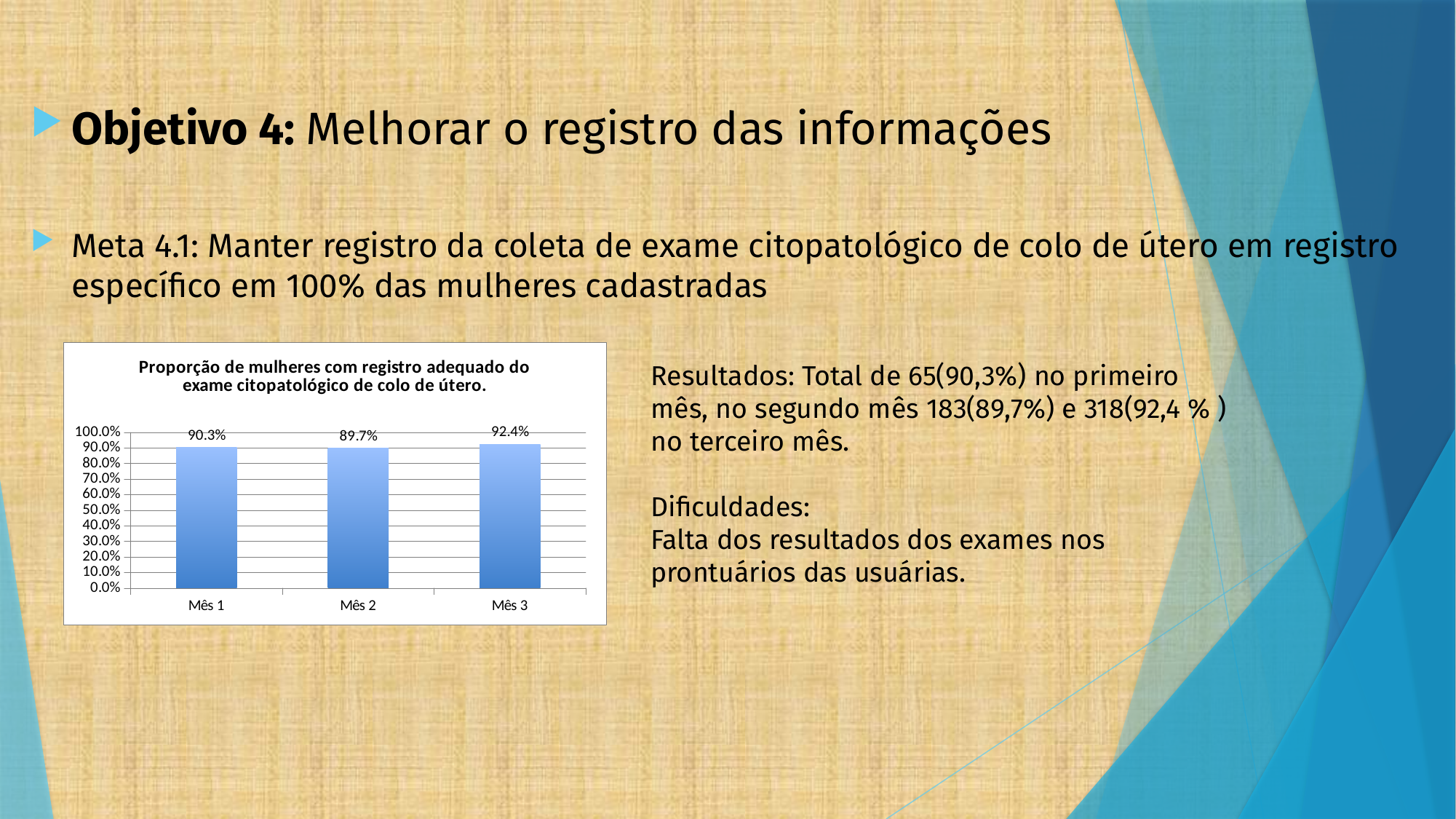

Objetivo 4: Melhorar o registro das informações

Meta 4.1: Manter registro da coleta de exame citopatológico de colo de útero em registro específico em 100% das mulheres cadastradas

### Chart:

| Category | Proporção de mulheres com registro adequado do exame citopatológico de colo de útero. |
|---|---|
| Mês 1 | 0.9027777777777778 |
| Mês 2 | 0.8970588235294119 |
| Mês 3 | 0.9244186046511628 |
Resultados: Total de 65(90,3%) no primeiro mês, no segundo mês 183(89,7%) e 318(92,4 % ) no terceiro mês.

Dificuldades:
Falta dos resultados dos exames nos prontuários das usuárias.